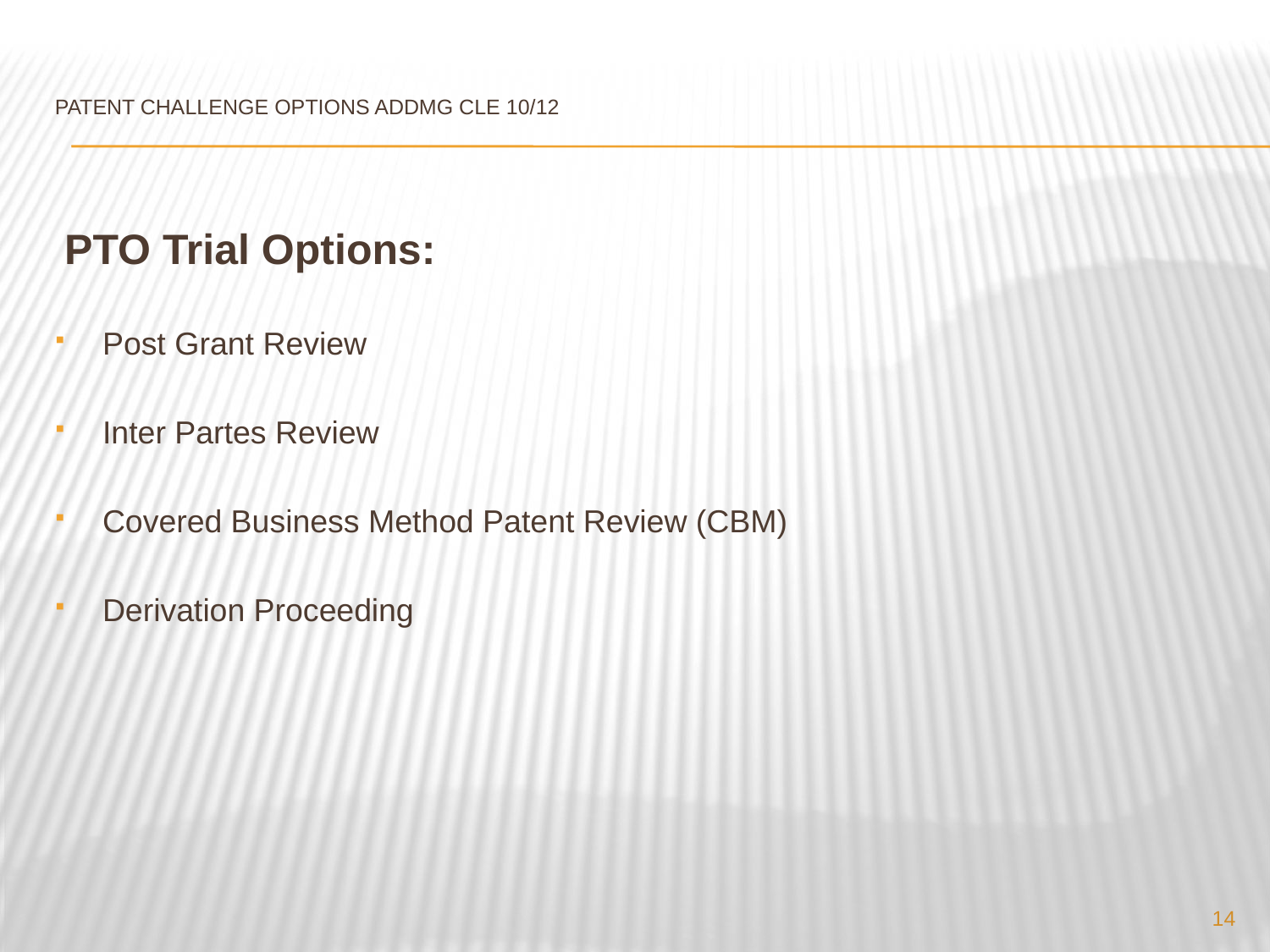

# PATENT CHALLENGE OPTIONS ADDMG CLE 10/12
 PTO Trial Options:

Post Grant Review

Inter Partes Review

Covered Business Method Patent Review (CBM)

Derivation Proceeding

14